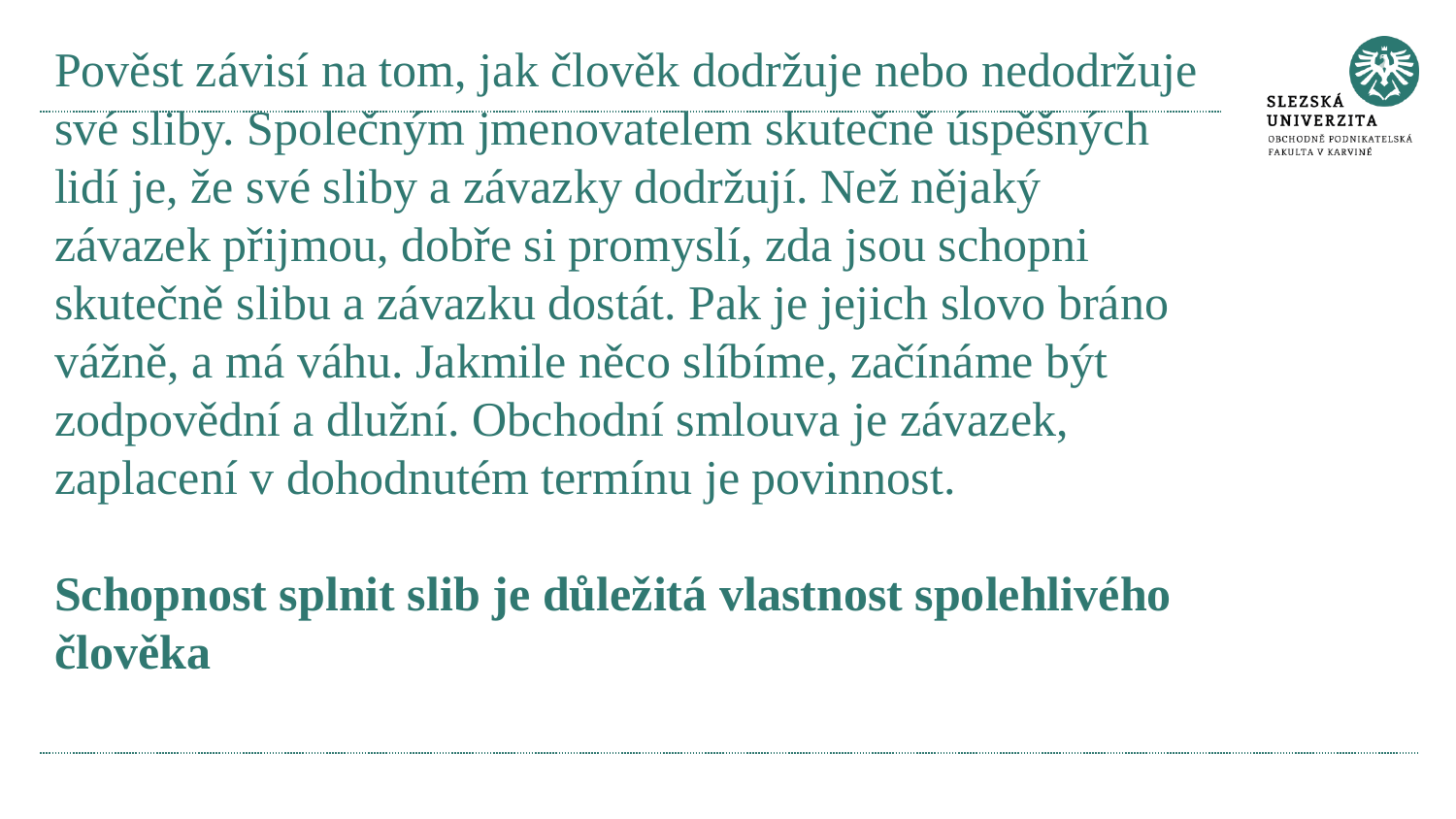

# Pověst závisí na tom, jak člověk dodržuje nebo nedodržuje své sliby. Společným jmenovatelem skutečně úspěšných lidí je, že své sliby a závazky dodržují. Než nějaký závazek přijmou, dobře si promyslí, zda jsou schopni skutečně slibu a závazku dostát. Pak je jejich slovo bráno vážně, a má váhu. Jakmile něco slíbíme, začínáme být zodpovědní a dlužní. Obchodní smlouva je závazek, zaplacení v dohodnutém termínu je povinnost. Schopnost splnit slib je důležitá vlastnost spolehlivého člověka